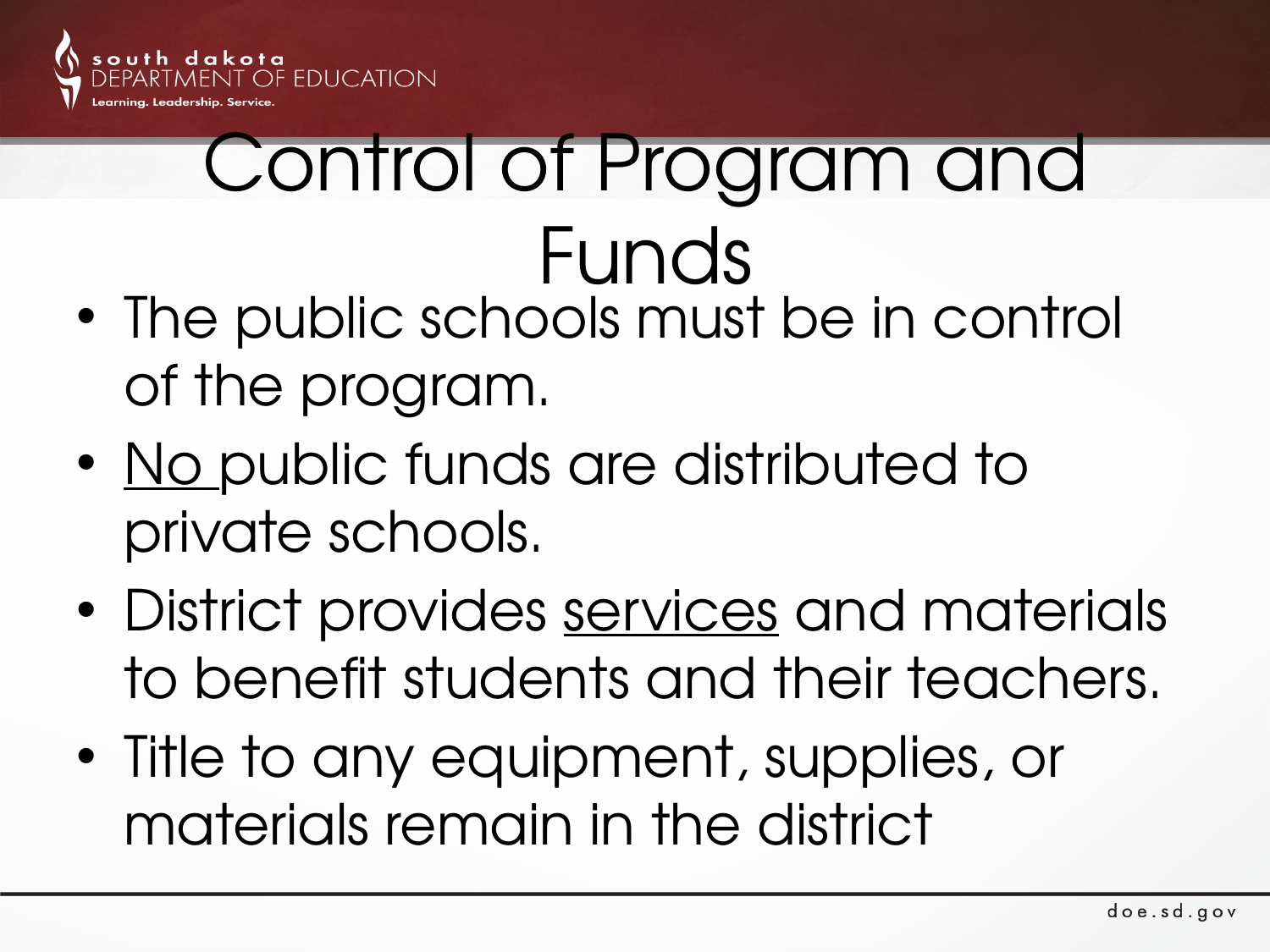

# Control of Program and Funds
The public schools must be in control of the program.
No public funds are distributed to private schools.
District provides services and materials to benefit students and their teachers.
Title to any equipment, supplies, or materials remain in the district